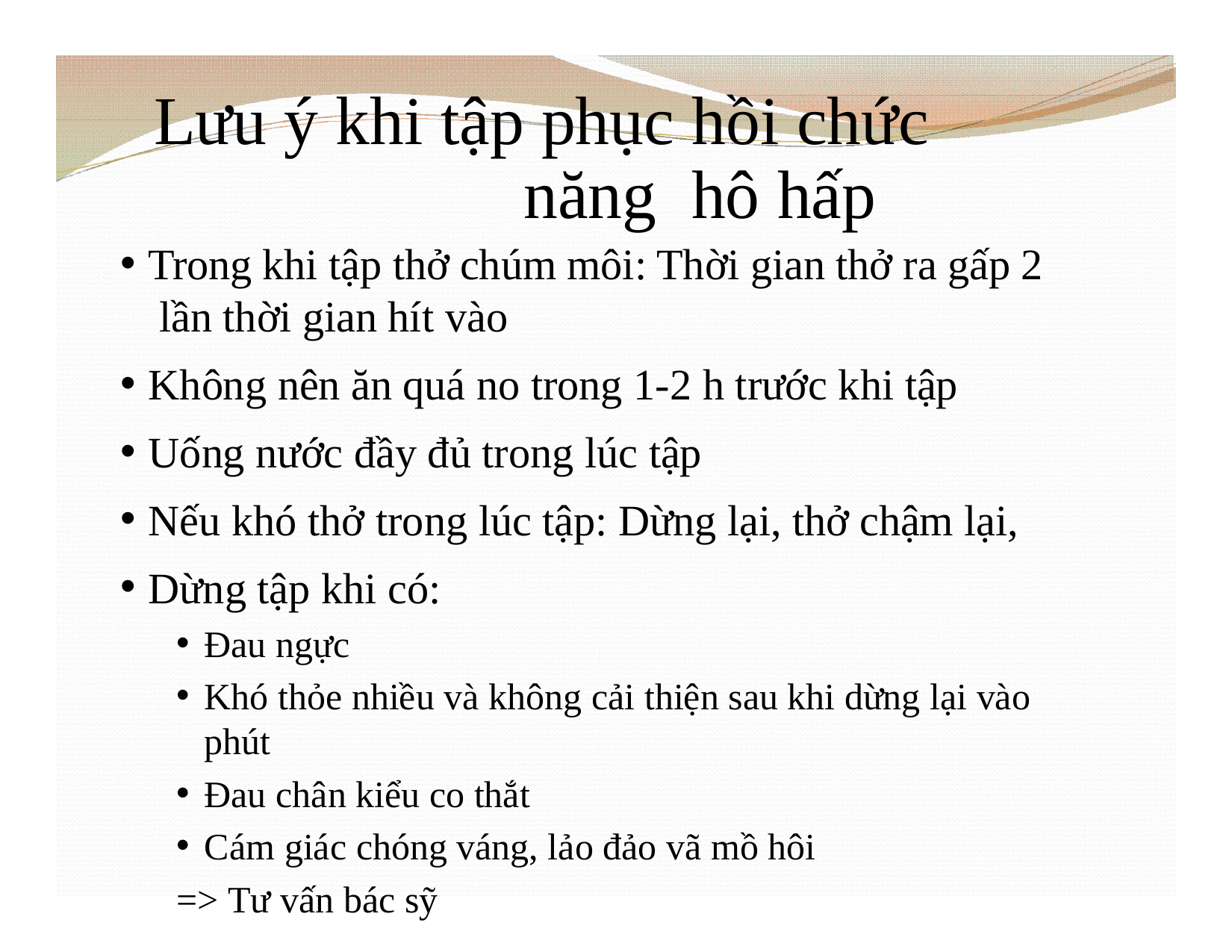

# Lưu ý khi tập phục hồi chức năng  hô hấp
Trong khi tập thở chúm môi: Thời gian thở ra gấp 2  lần thời gian hít vào
Không nên ăn quá no trong 1-2 h trước khi tập
Uống nước đầy đủ trong lúc tập
Nếu khó thở trong lúc tập: Dừng lại, thở chậm lại,
Dừng tập khi có:
Đau ngực
Khó thỏe nhiều và không cải thiện sau khi dừng lại vào phút
Đau chân kiểu co thắt
Cám giác chóng váng, lảo đảo vã mồ hôi
=> Tư vấn bác sỹ